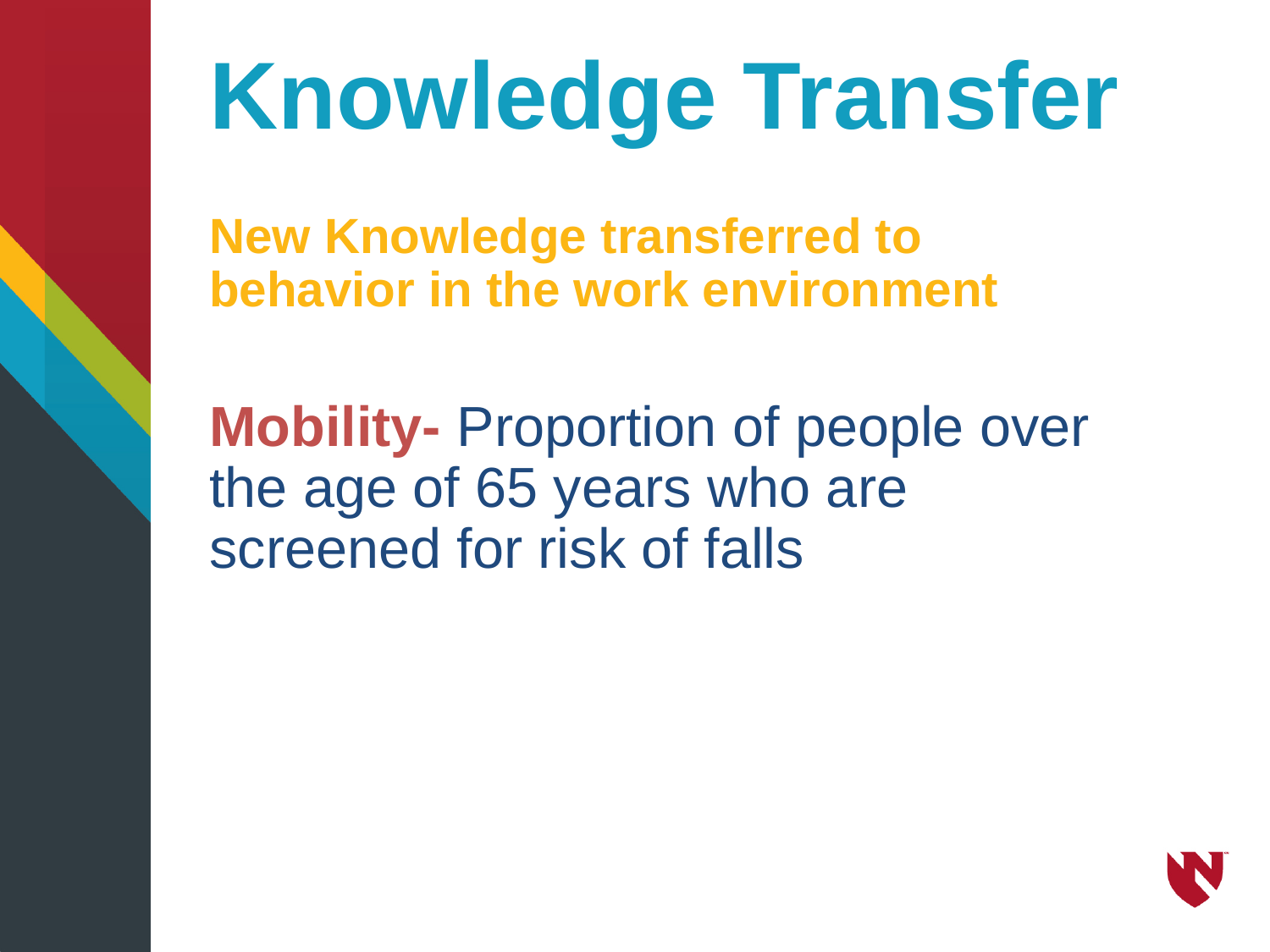

# Knowledge Transfer
New Knowledge transferred to behavior in the work environment

Mobility- Proportion of people over the age of 65 years who are screened for risk of falls